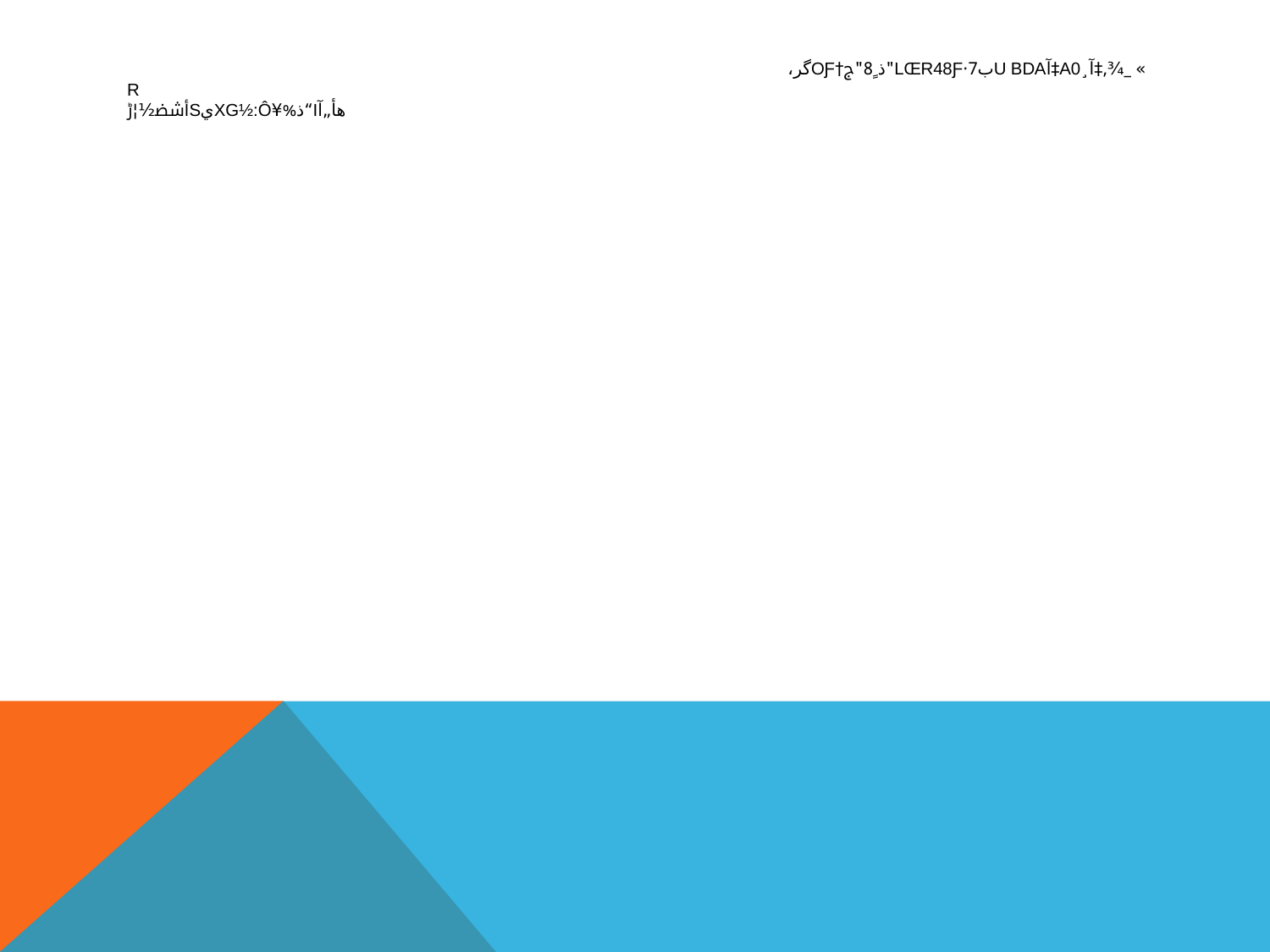

# » _¾,‡آ¸A0‡آu bdAب7·LŒr48ƒ"ذ ٍ8"ج†oƒگر،
r
هأ	„آi“ذ%¥XG½:ôيS‏أشض‍½¦ڑ